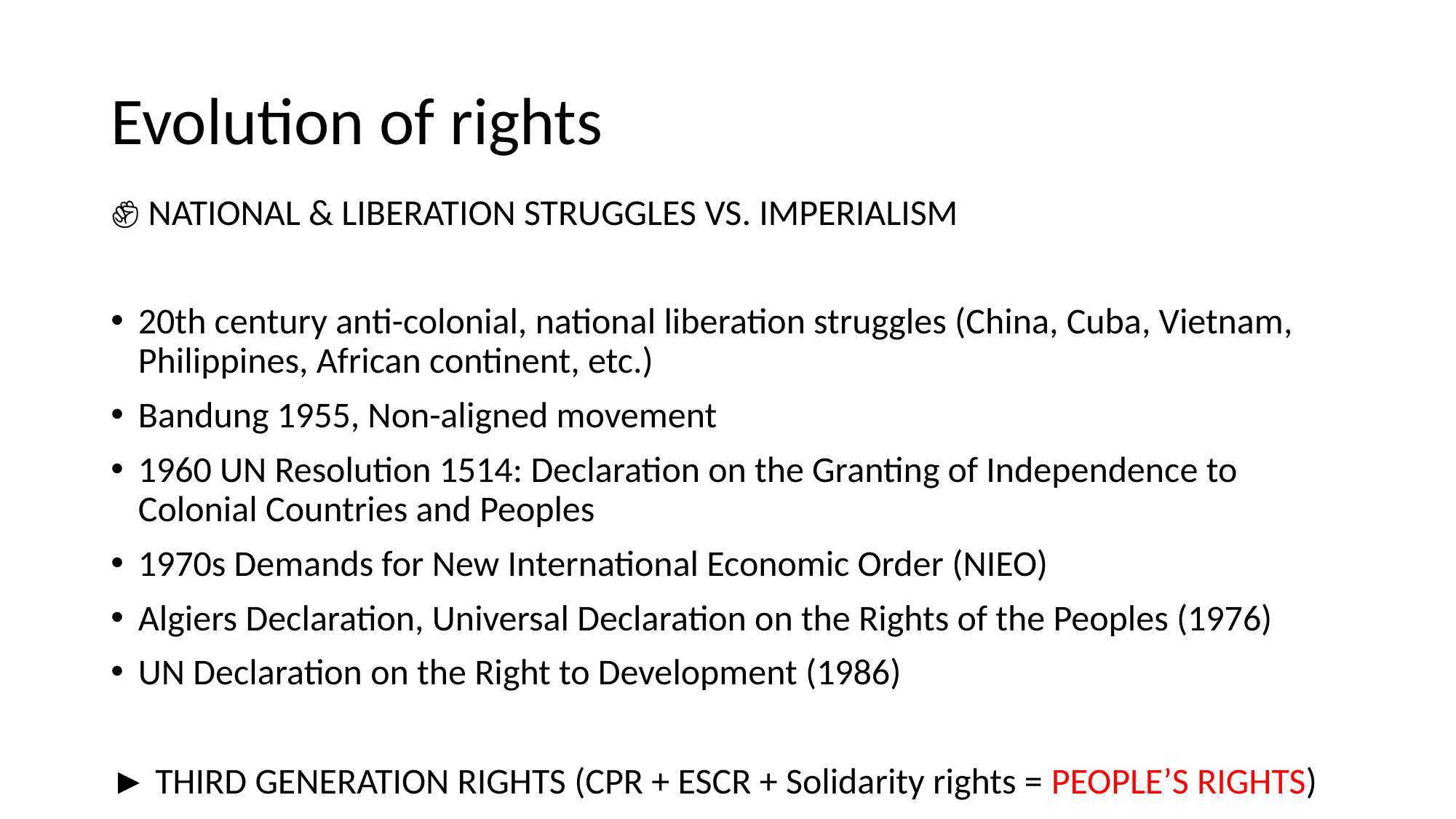

# Evolution of rights
✊ NATIONAL & LIBERATION STRUGGLES VS. IMPERIALISM

20th century anti-colonial, national liberation struggles (China, Cuba, Vietnam, Philippines, African continent, etc.)
Bandung 1955, Non-aligned movement
1960 UN Resolution 1514: Declaration on the Granting of Independence to Colonial Countries and Peoples
1970s Demands for New International Economic Order (NIEO)
Algiers Declaration, Universal Declaration on the Rights of the Peoples (1976)
UN Declaration on the Right to Development (1986)

► THIRD GENERATION RIGHTS (CPR + ESCR + Solidarity rights = PEOPLE’S RIGHTS)